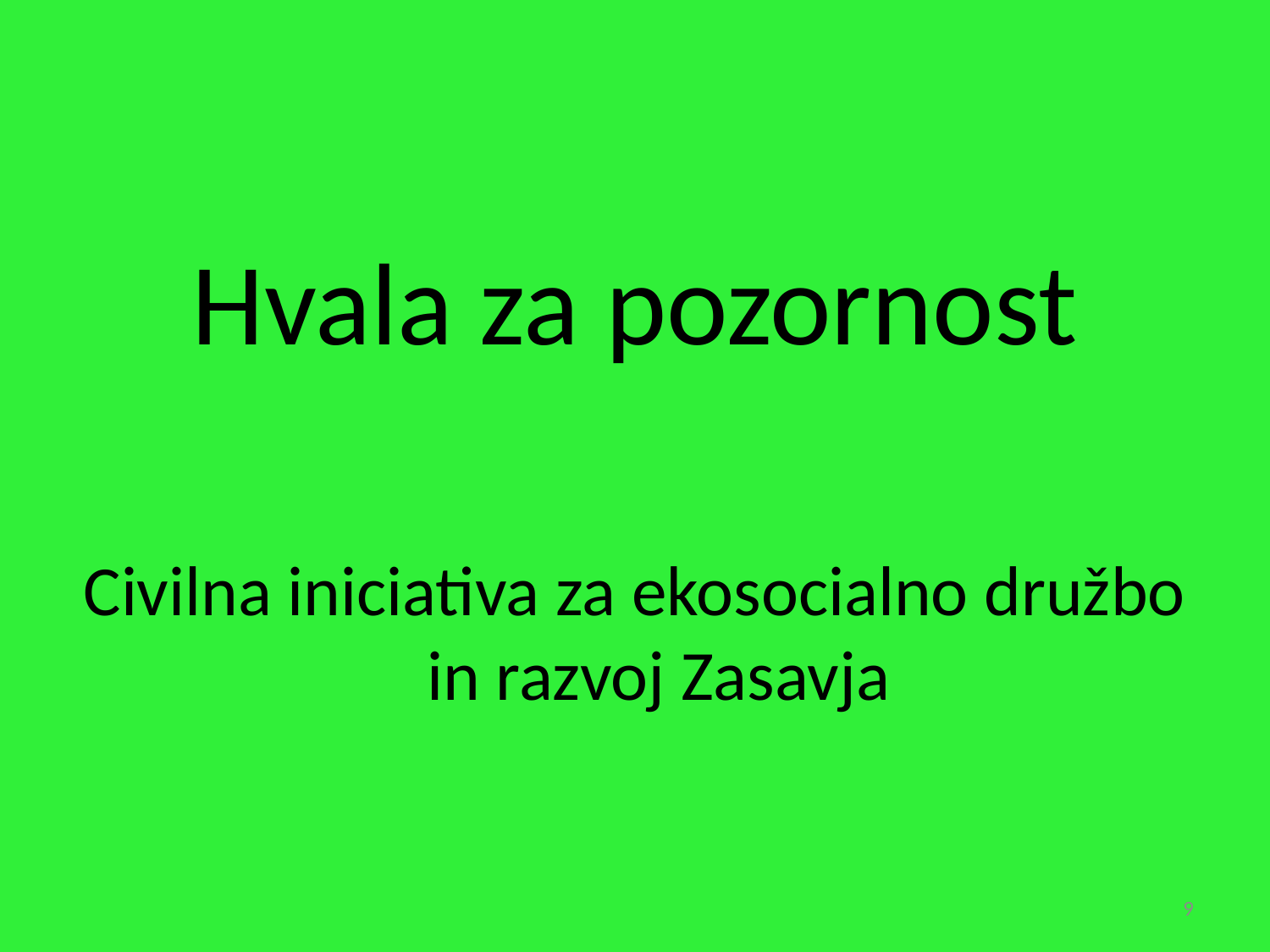

#
Hvala za pozornost

Civilna iniciativa za ekosocialno družbo in razvoj Zasavja

9